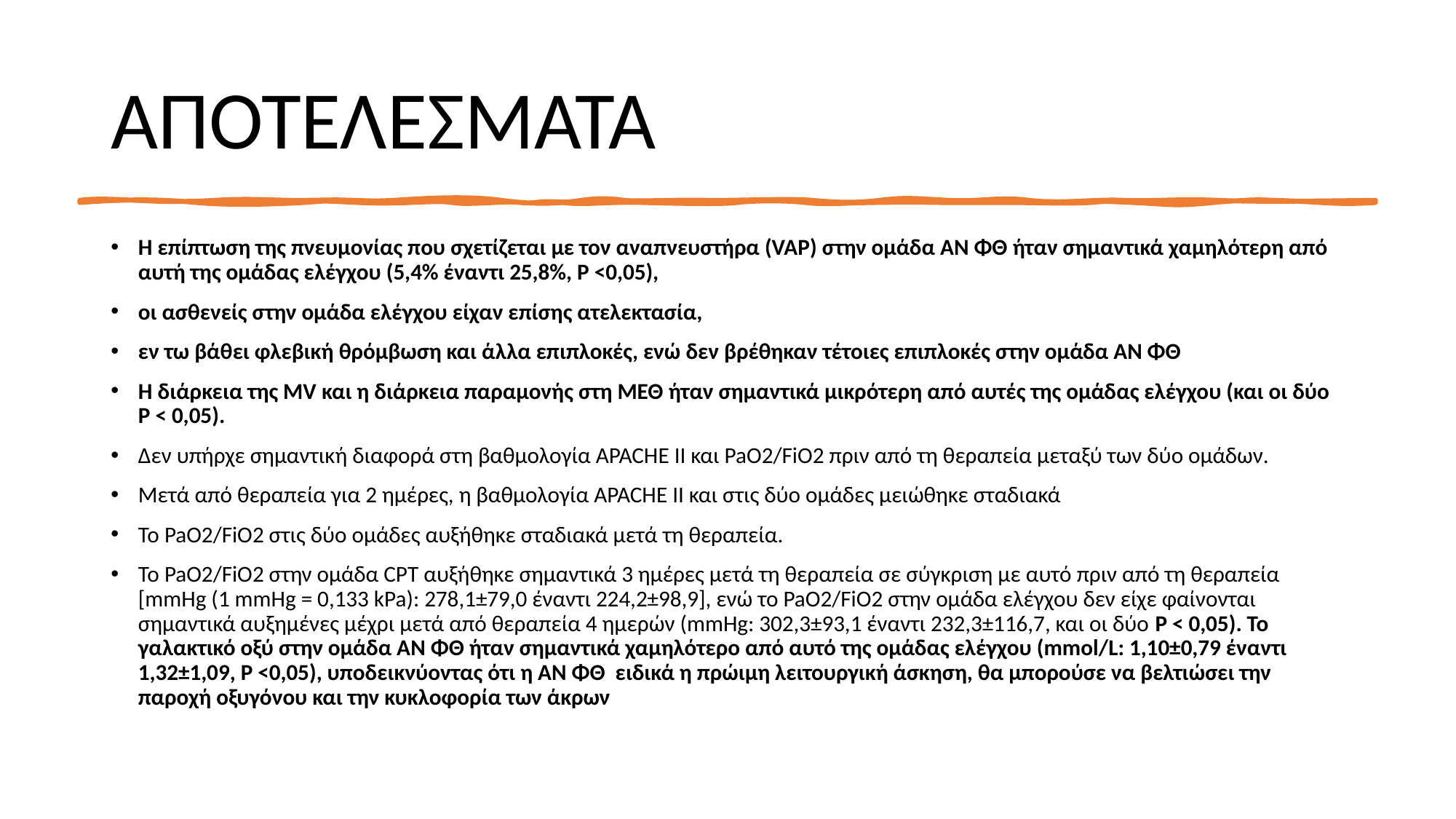

# ΑΠΟΤΕΛΕΣΜΑΤΑ

Η επίπτωση της πνευμονίας που σχετίζεται με τον αναπνευστήρα (VAP) στην ομάδα ΑΝ ΦΘ ήταν σημαντικά χαμηλότερη από αυτή της ομάδας ελέγχου (5,4% έναντι 25,8%, P <0,05),
οι ασθενείς στην ομάδα ελέγχου είχαν επίσης ατελεκτασία,
εν τω βάθει φλεβική θρόμβωση και άλλα επιπλοκές, ενώ δεν βρέθηκαν τέτοιες επιπλοκές στην ομάδα ΑΝ ΦΘ
Η διάρκεια της MV και η διάρκεια παραμονής στη ΜΕΘ ήταν σημαντικά μικρότερη από αυτές της ομάδας ελέγχου (και οι δύο P < 0,05).
Δεν υπήρχε σημαντική διαφορά στη βαθμολογία APACHE II και PaO2/FiO2 πριν από τη θεραπεία μεταξύ των δύο ομάδων.
Μετά από θεραπεία για 2 ημέρες, η βαθμολογία APACHE II και στις δύο ομάδες μειώθηκε σταδιακά
Το PaO2/FiO2 στις δύο ομάδες αυξήθηκε σταδιακά μετά τη θεραπεία.
Το PaO2/FiO2 στην ομάδα CPT αυξήθηκε σημαντικά 3 ημέρες μετά τη θεραπεία σε σύγκριση με αυτό πριν από τη θεραπεία [mmHg (1 mmHg = 0,133 kPa): 278,1±79,0 έναντι 224,2±98,9], ενώ το PaO2/FiO2 στην ομάδα ελέγχου δεν είχε φαίνονται σημαντικά αυξημένες μέχρι μετά από θεραπεία 4 ημερών (mmHg: 302,3±93,1 έναντι 232,3±116,7, και οι δύο P < 0,05). Το γαλακτικό οξύ στην ομάδα ΑΝ ΦΘ ήταν σημαντικά χαμηλότερο από αυτό της ομάδας ελέγχου (mmol/L: 1,10±0,79 έναντι 1,32±1,09, P <0,05), υποδεικνύοντας ότι η ΑΝ ΦΘ  ειδικά η πρώιμη λειτουργική άσκηση, θα μπορούσε να βελτιώσει την παροχή οξυγόνου και την κυκλοφορία των άκρων